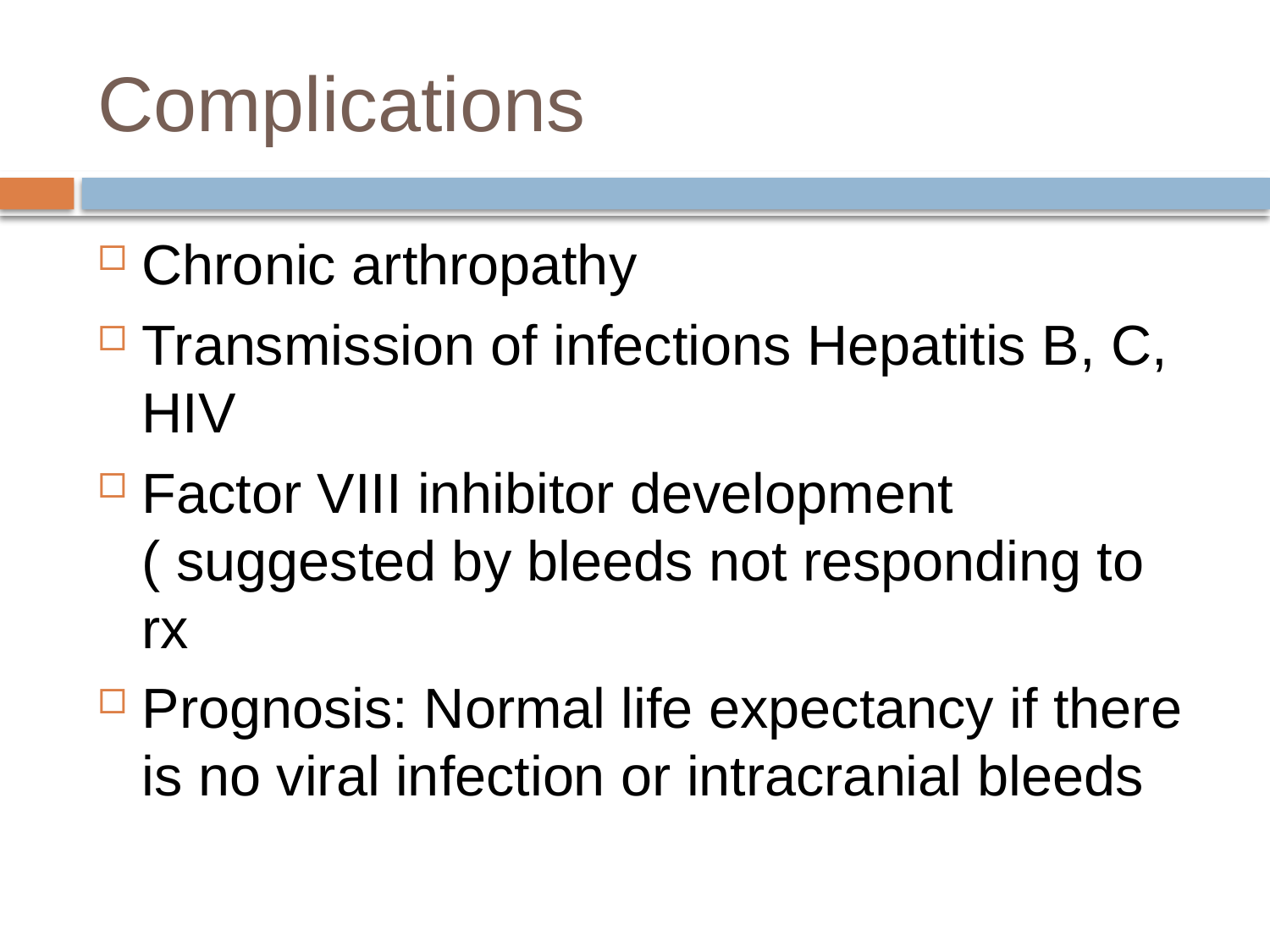

# Complications
Chronic arthropathy
Transmission of infections Hepatitis B, C, HIV
Factor VIII inhibitor development ( suggested by bleeds not responding to rx
Prognosis: Normal life expectancy if there is no viral infection or intracranial bleeds